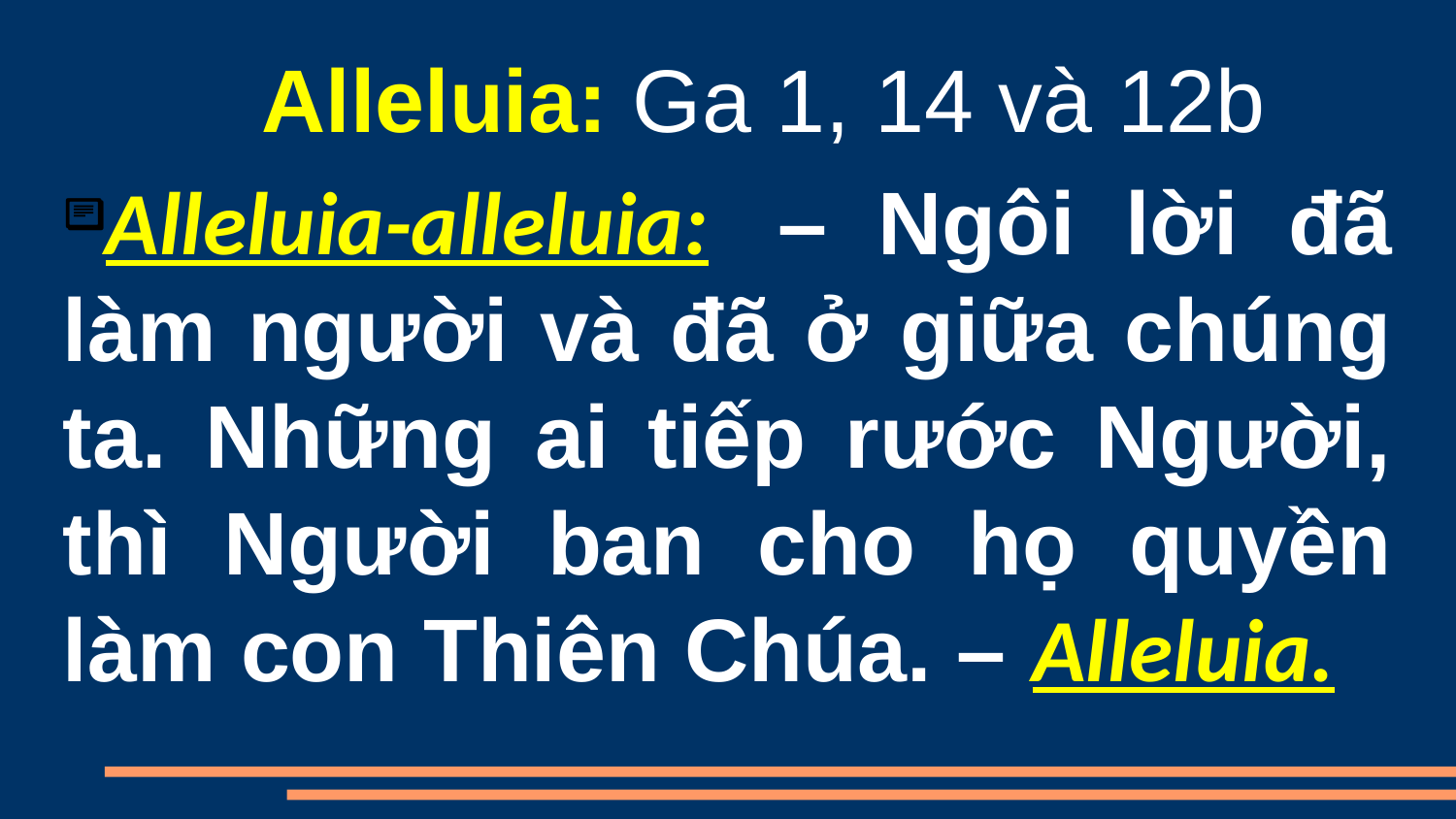

Alleluia: Ga 1, 14 và 12b
Alleluia-alleluia:   – Ngôi lời đã làm người và đã ở giữa chúng ta. Những ai tiếp rước Người, thì Người ban cho họ quyền làm con Thiên Chúa. – Alleluia.